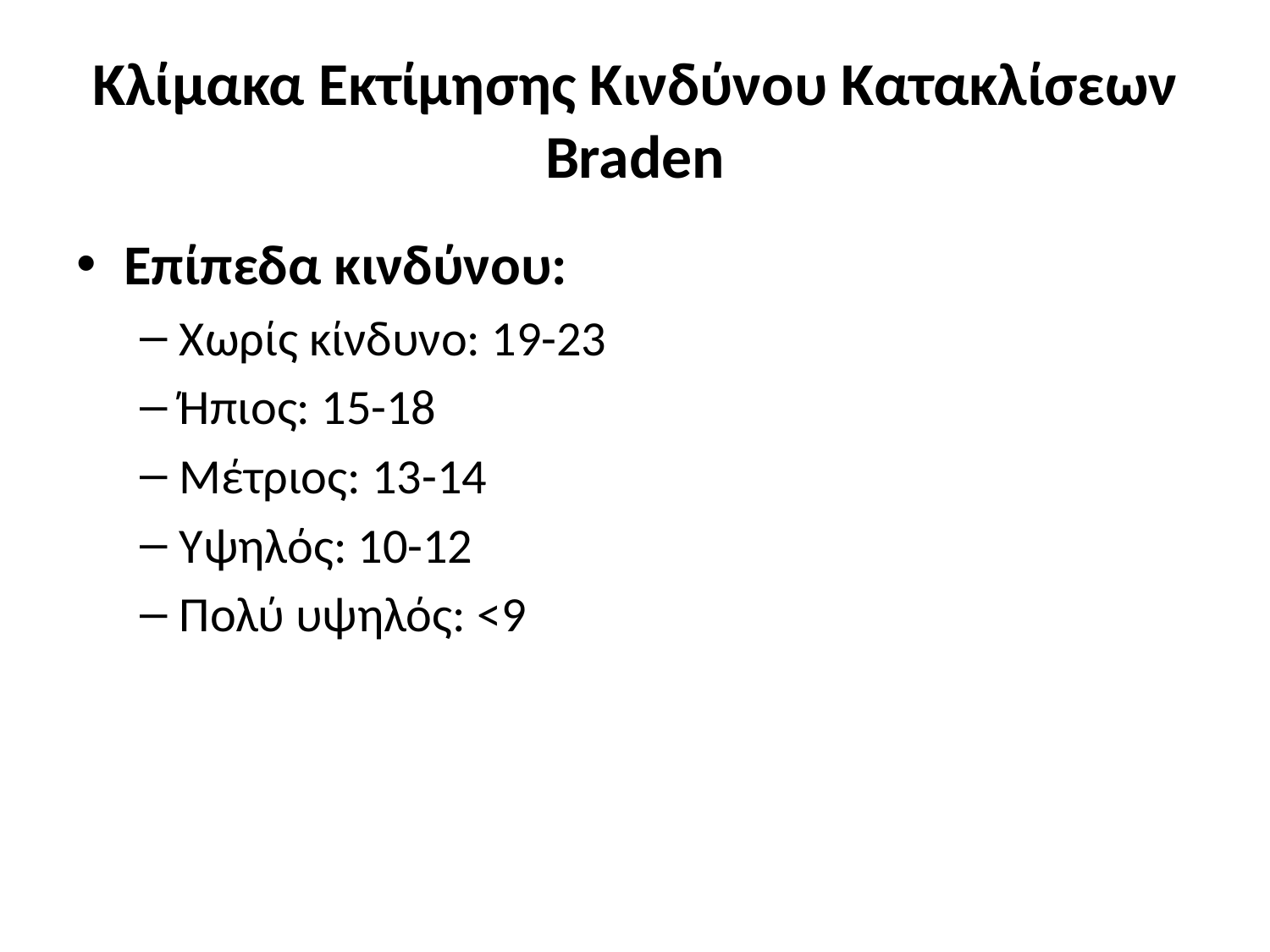

# Κλίμακα Εκτίμησης Κινδύνου Κατακλίσεων Braden
Επίπεδα κινδύνου:
Χωρίς κίνδυνο: 19-23
Ήπιος: 15-18
Μέτριος: 13-14
Υψηλός: 10-12
Πολύ υψηλός: <9